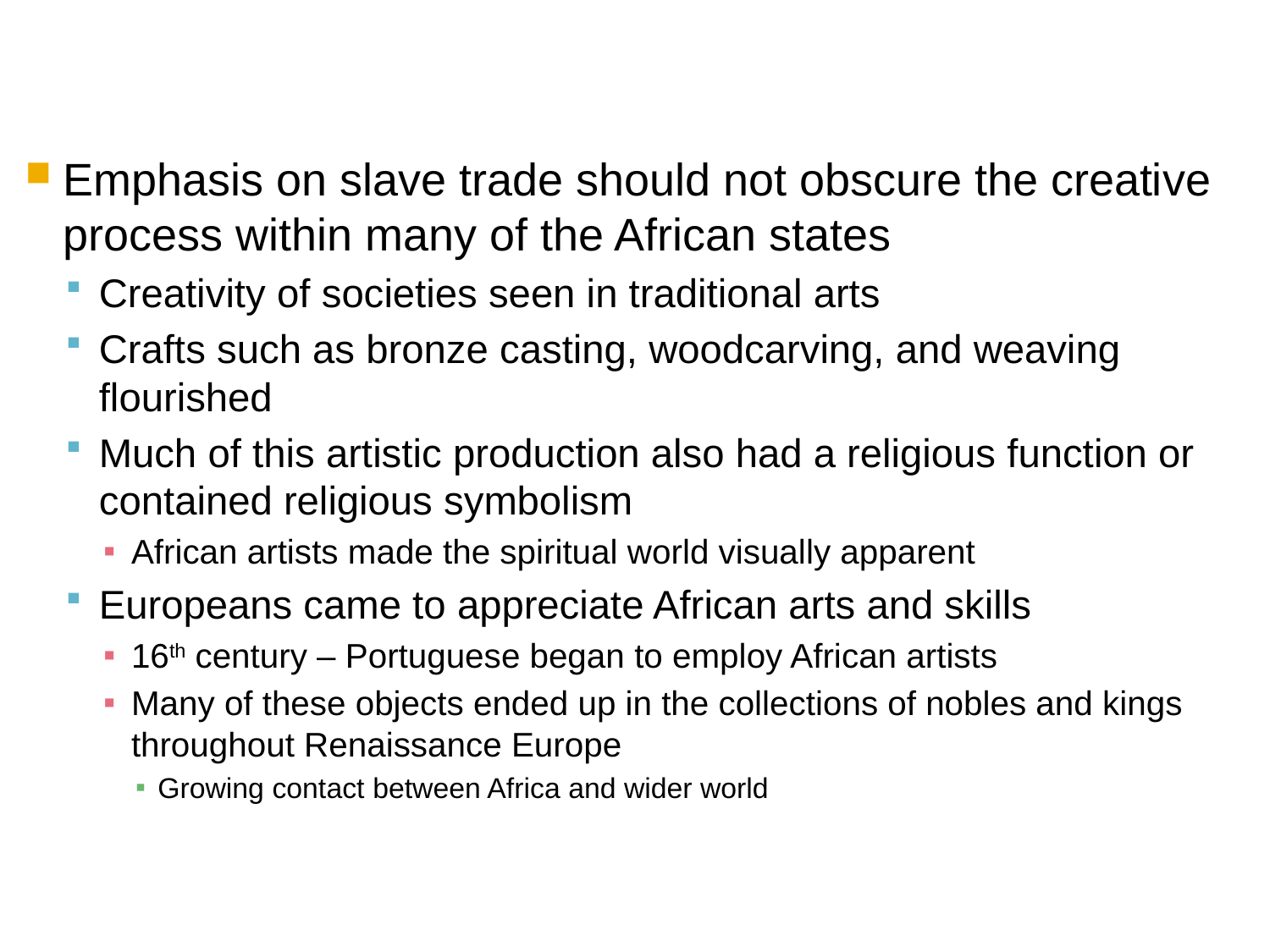

Emphasis on slave trade should not obscure the creative process within many of the African states
Creativity of societies seen in traditional arts
Crafts such as bronze casting, woodcarving, and weaving flourished
Much of this artistic production also had a religious function or contained religious symbolism
African artists made the spiritual world visually apparent
Europeans came to appreciate African arts and skills
16th century – Portuguese began to employ African artists
Many of these objects ended up in the collections of nobles and kings throughout Renaissance Europe
Growing contact between Africa and wider world